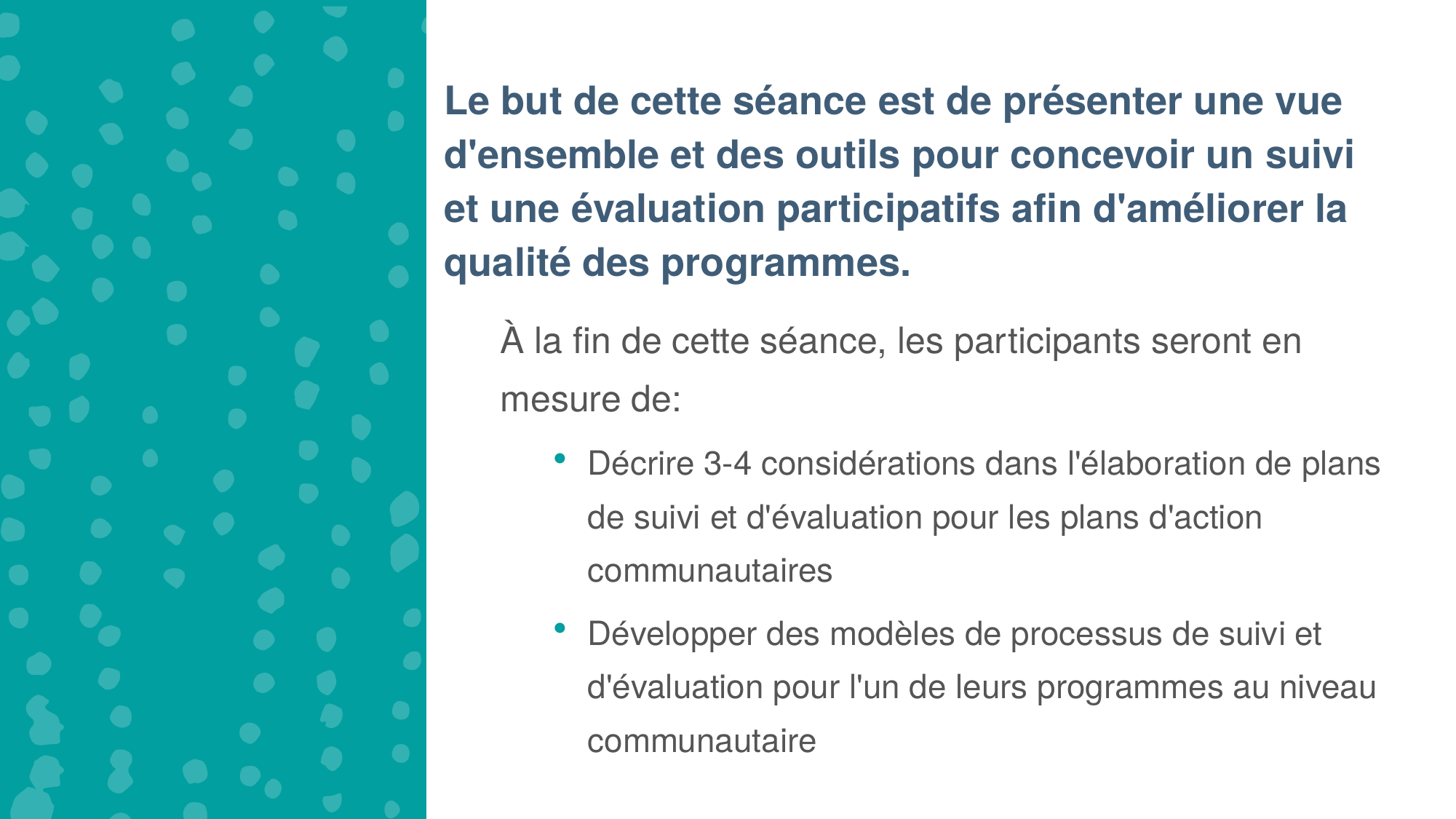

Le but de cette séance est de présenter une vue d'ensemble et des outils pour concevoir un suivi et une évaluation participatifs afin d'améliorer la qualité des programmes.
À la fin de cette séance, les participants seront en mesure de:
Décrire 3-4 considérations dans l'élaboration de plans de suivi et d'évaluation pour les plans d'action communautaires
Développer des modèles de processus de suivi et d'évaluation pour l'un de leurs programmes au niveau communautaire